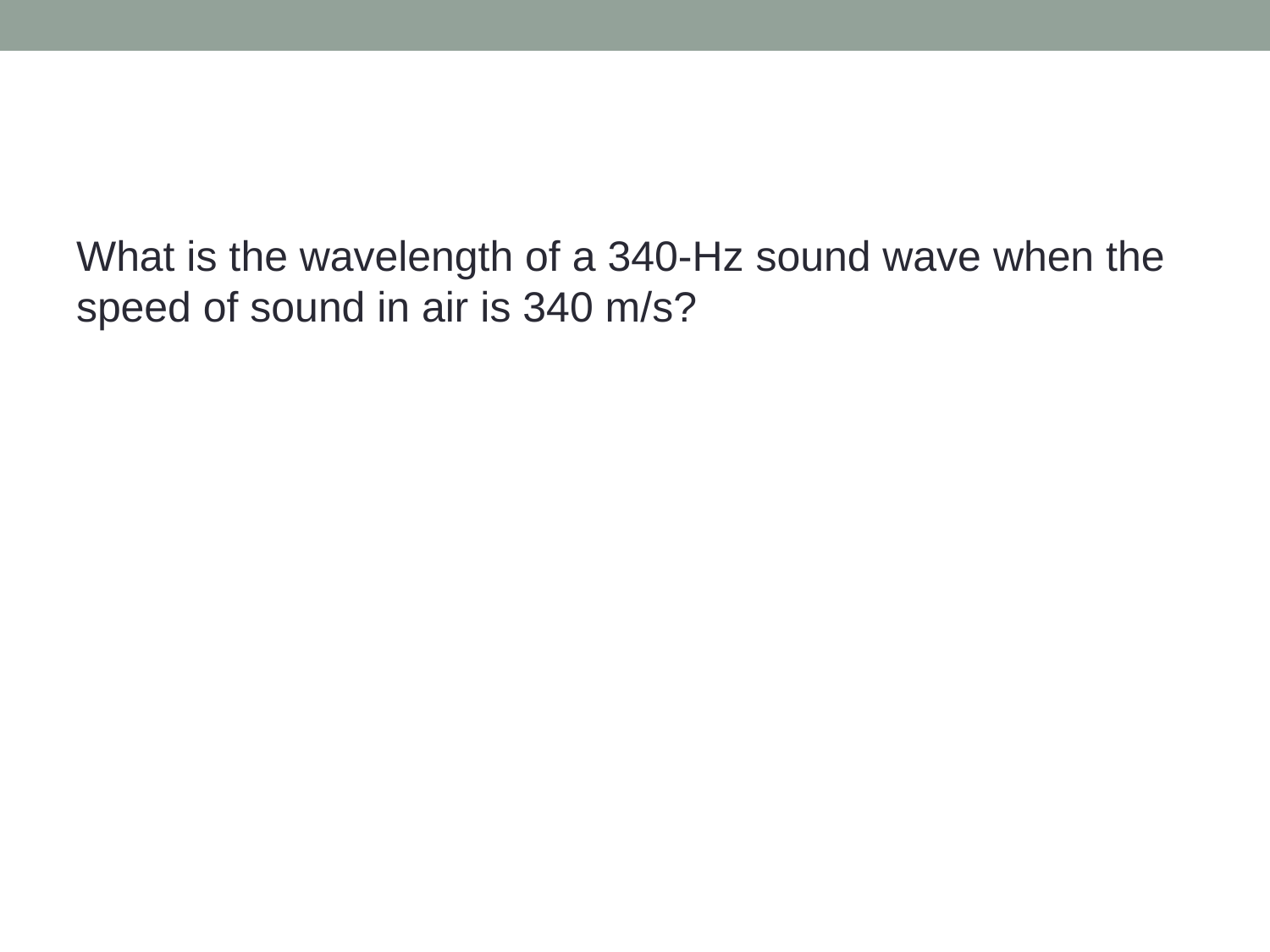

#
What is the wavelength of a 340-Hz sound wave when the speed of sound in air is 340 m/s?